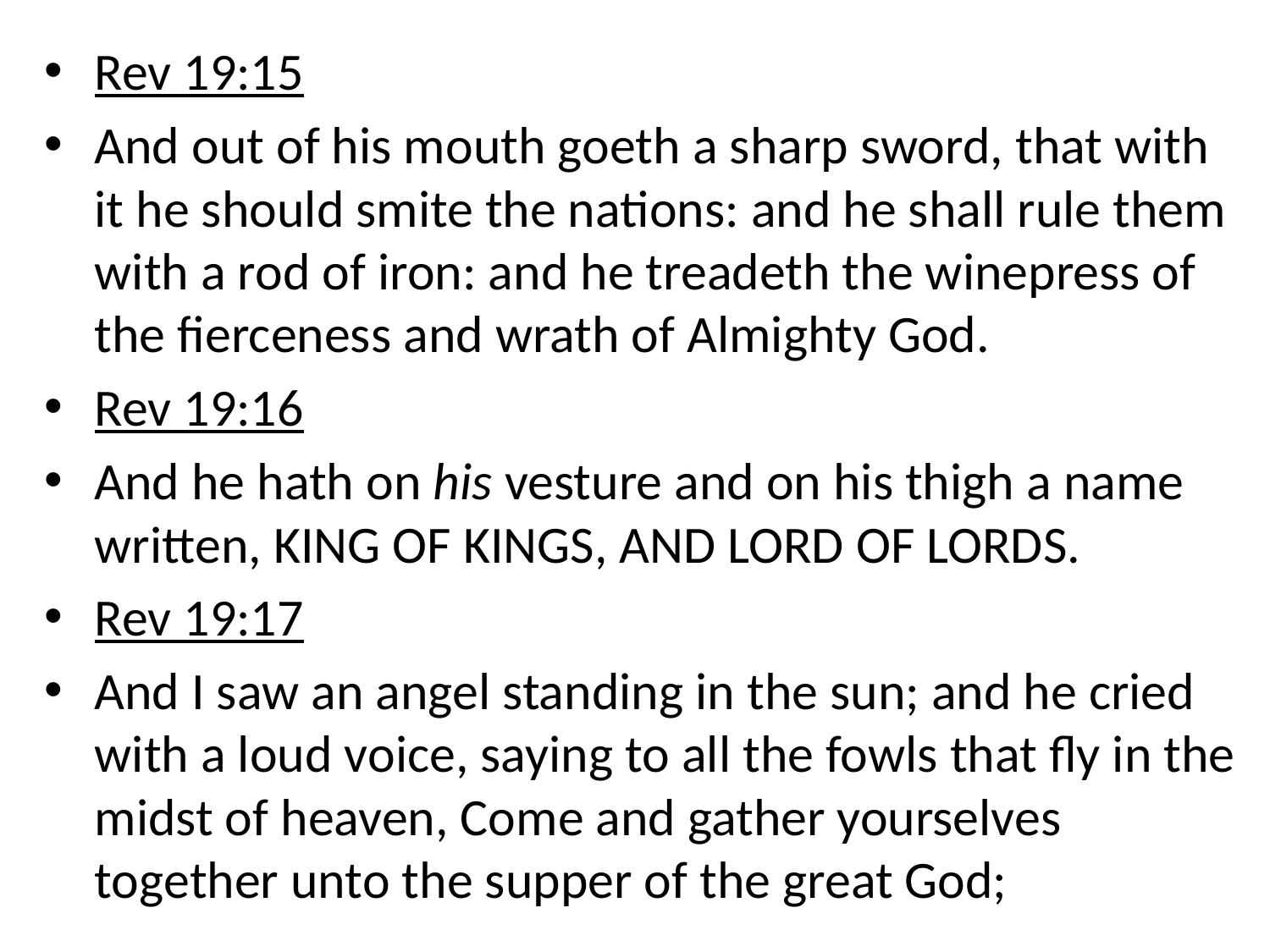

Rev 19:15
And out of his mouth goeth a sharp sword, that with it he should smite the nations: and he shall rule them with a rod of iron: and he treadeth the winepress of the fierceness and wrath of Almighty God.
Rev 19:16
And he hath on his vesture and on his thigh a name written, KING OF KINGS, AND LORD OF LORDS.
Rev 19:17
And I saw an angel standing in the sun; and he cried with a loud voice, saying to all the fowls that fly in the midst of heaven, Come and gather yourselves together unto the supper of the great God;